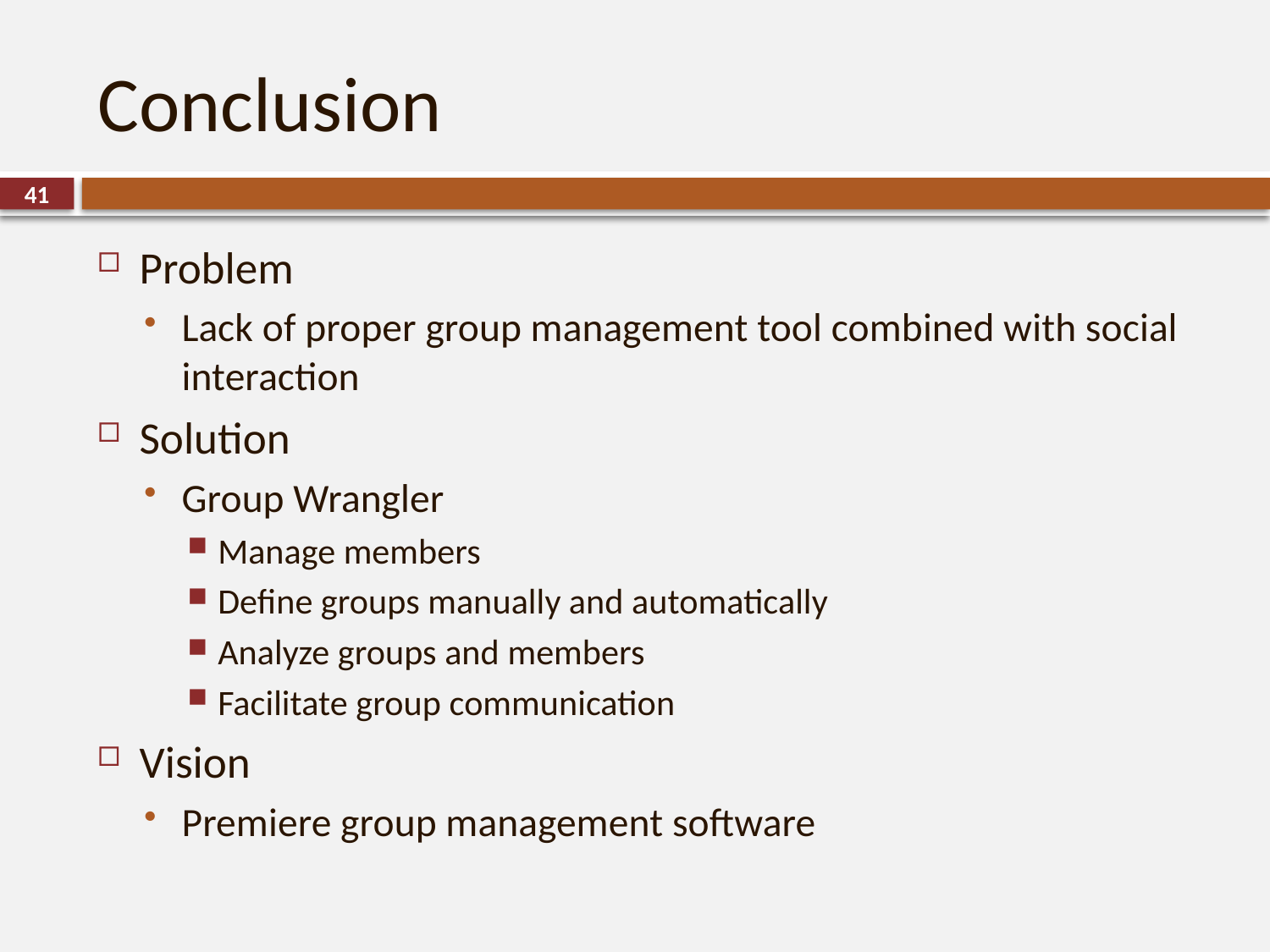

# Conclusion
41
Problem
Lack of proper group management tool combined with social interaction
Solution
Group Wrangler
Manage members
Define groups manually and automatically
Analyze groups and members
Facilitate group communication
Vision
Premiere group management software